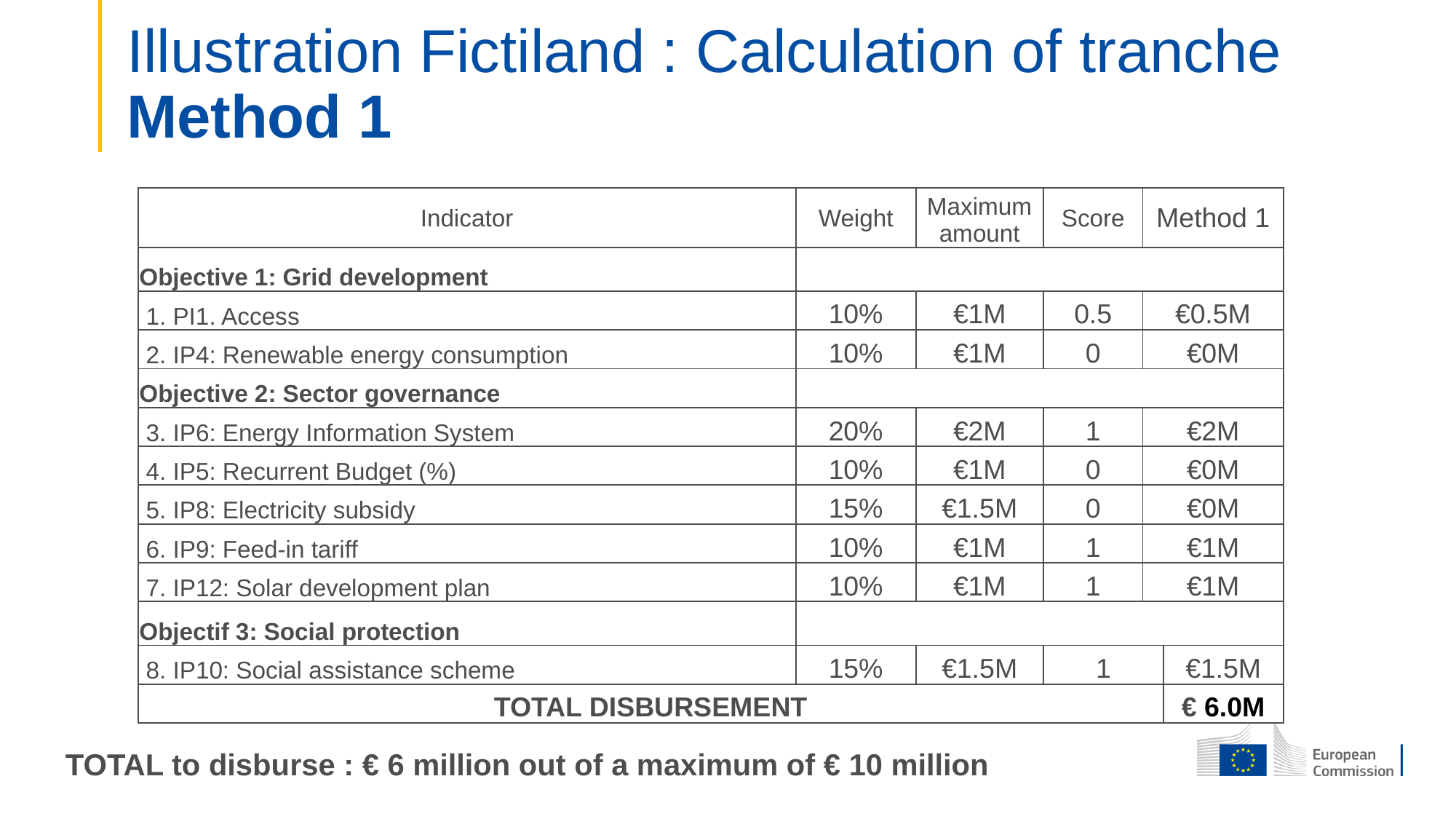

# Illustration Fictiland : Calculation of tranche Method 1
| Indicator | Weight | Maximum amount | Score | Method 1 | Montant à décaisser |
| --- | --- | --- | --- | --- | --- |
| Objective 1: Grid development |  |  |  |  |  |
| 1. PI1. Access | 10% | €1M | 0.5 | €0.5M | €0.5M |
| 2. IP4: Renewable energy consumption | 10% | €1M | 0 | €0M | €0M |
| Objective 2: Sector governance |  |  |  |  |  |
| 3. IP6: Energy Information System | 20% | €2M | 1 | €2M | €2M |
| 4. IP5: Recurrent Budget (%) | 10% | €1M | 0 | €0M | €0M |
| 5. IP8: Electricity subsidy | 15% | €1.5M | 0 | €0M | €0M |
| 6. IP9: Feed-in tariff | 10% | €1M | 1 | €1M | €1M |
| 7. IP12: Solar development plan | 10% | €1M | 1 | €1M | €1M |
| Objectif 3: Social protection |  |  |  |  |  |
| 8. IP10: Social assistance scheme | 15% | €1.5M | 1 |  | €1.5M |
| TOTAL DISBURSEMENT |  |  |  |  | € 6.0M |
TOTAL to disburse : € 6 million out of a maximum of € 10 million